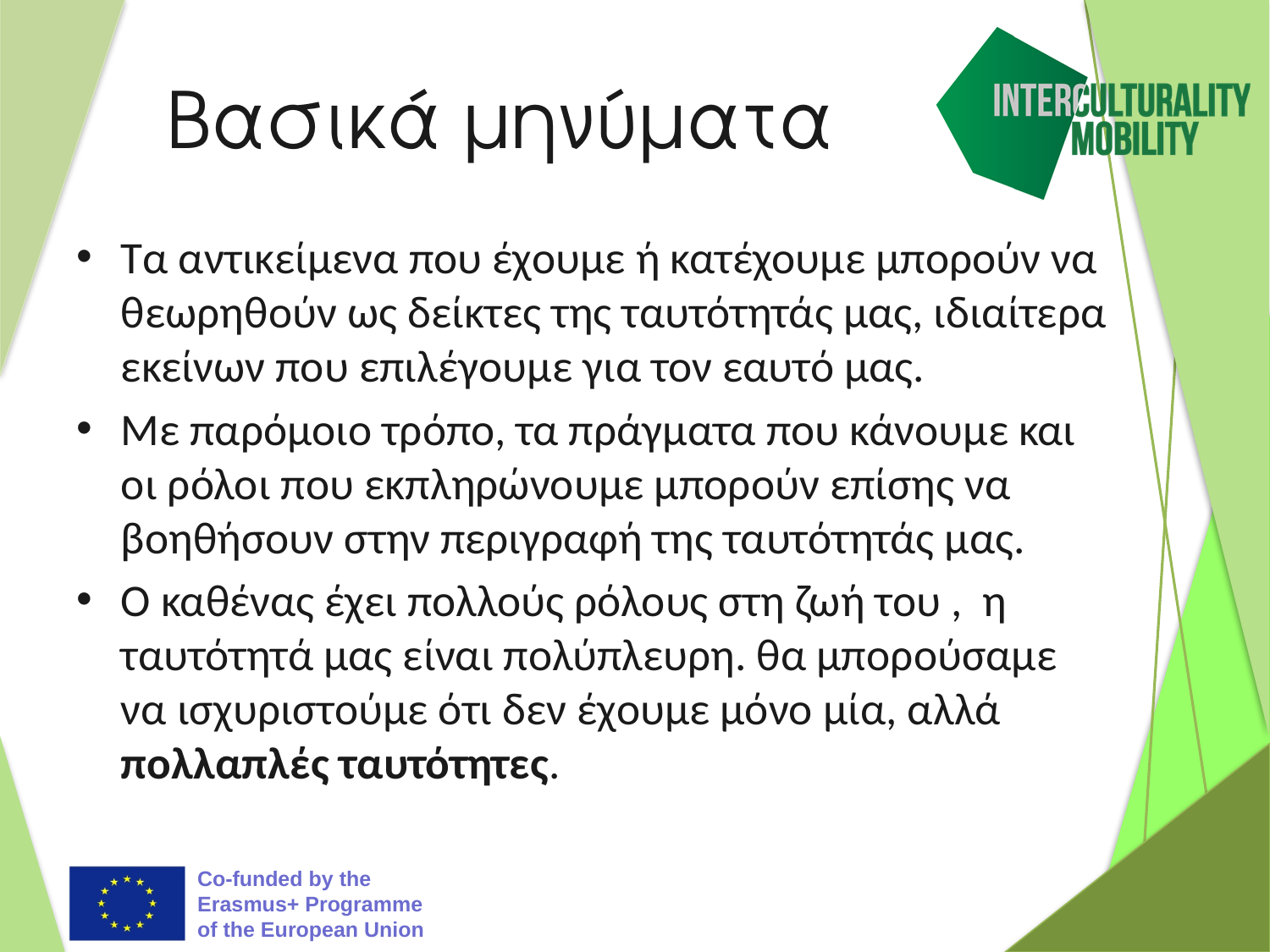

# Βασικά μηνύματα
Τα αντικείμενα που έχουμε ή κατέχουμε μπορούν να θεωρηθούν ως δείκτες της ταυτότητάς μας, ιδιαίτερα εκείνων που επιλέγουμε για τον εαυτό μας.
Με παρόμοιο τρόπο, τα πράγματα που κάνουμε και οι ρόλοι που εκπληρώνουμε μπορούν επίσης να βοηθήσουν στην περιγραφή της ταυτότητάς μας.
Ο καθένας έχει πολλούς ρόλους στη ζωή του ,  η ταυτότητά μας είναι πολύπλευρη. θα μπορούσαμε να ισχυριστούμε ότι δεν έχουμε μόνο μία, αλλά πολλαπλές ταυτότητες.